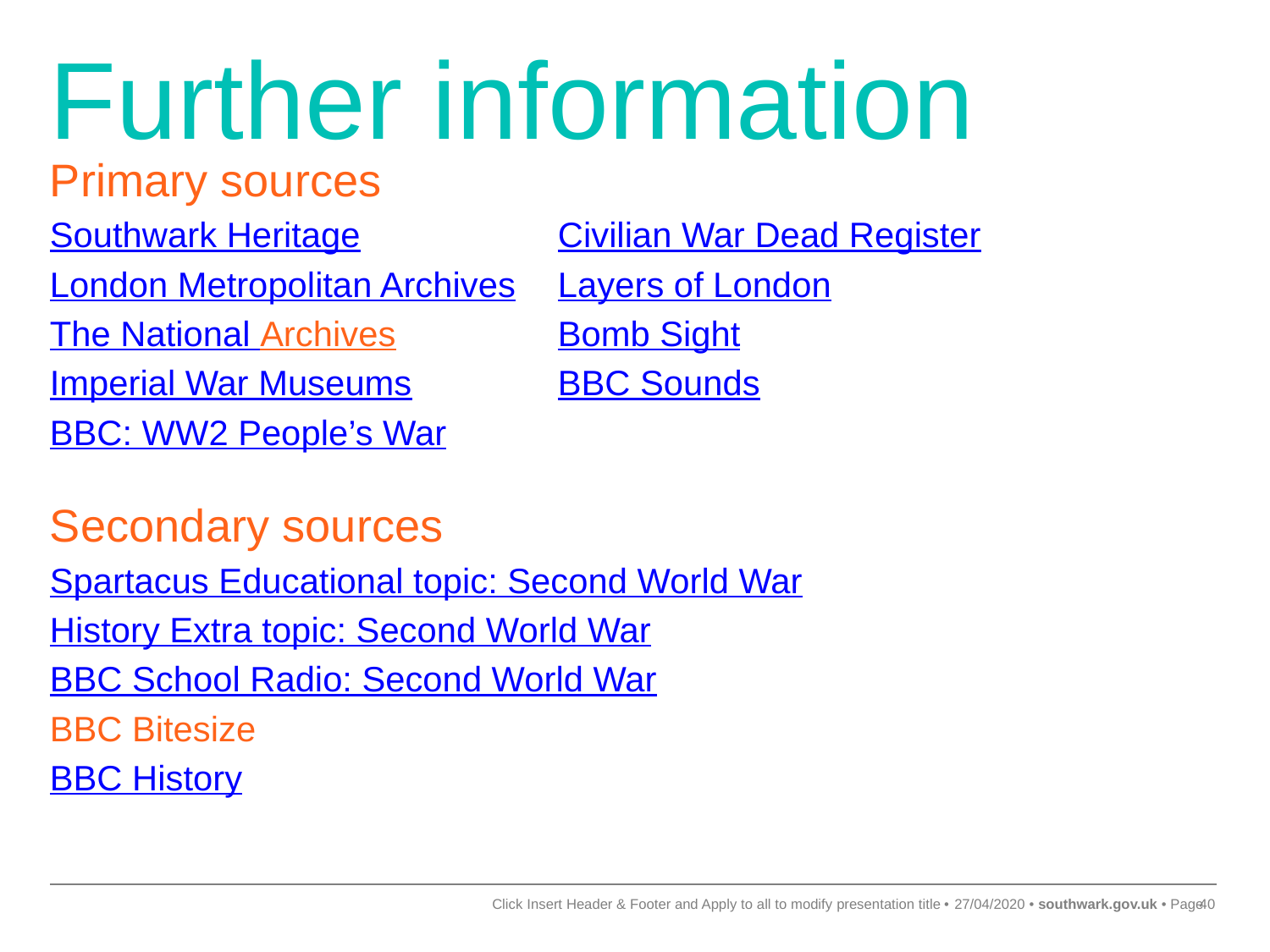

# Further information
Primary sources
Southwark Heritage		Civilian War Dead Register
London Metropolitan Archives	Layers of London
The National Archives		Bomb Sight
Imperial War Museums		BBC Sounds
BBC: WW2 People’s War

Secondary sources
Spartacus Educational topic: Second World War
History Extra topic: Second World War
BBC School Radio: Second World War
BBC Bitesize
BBC History
Click Insert Header & Footer and Apply to all to modify presentation title
27/04/2020
40